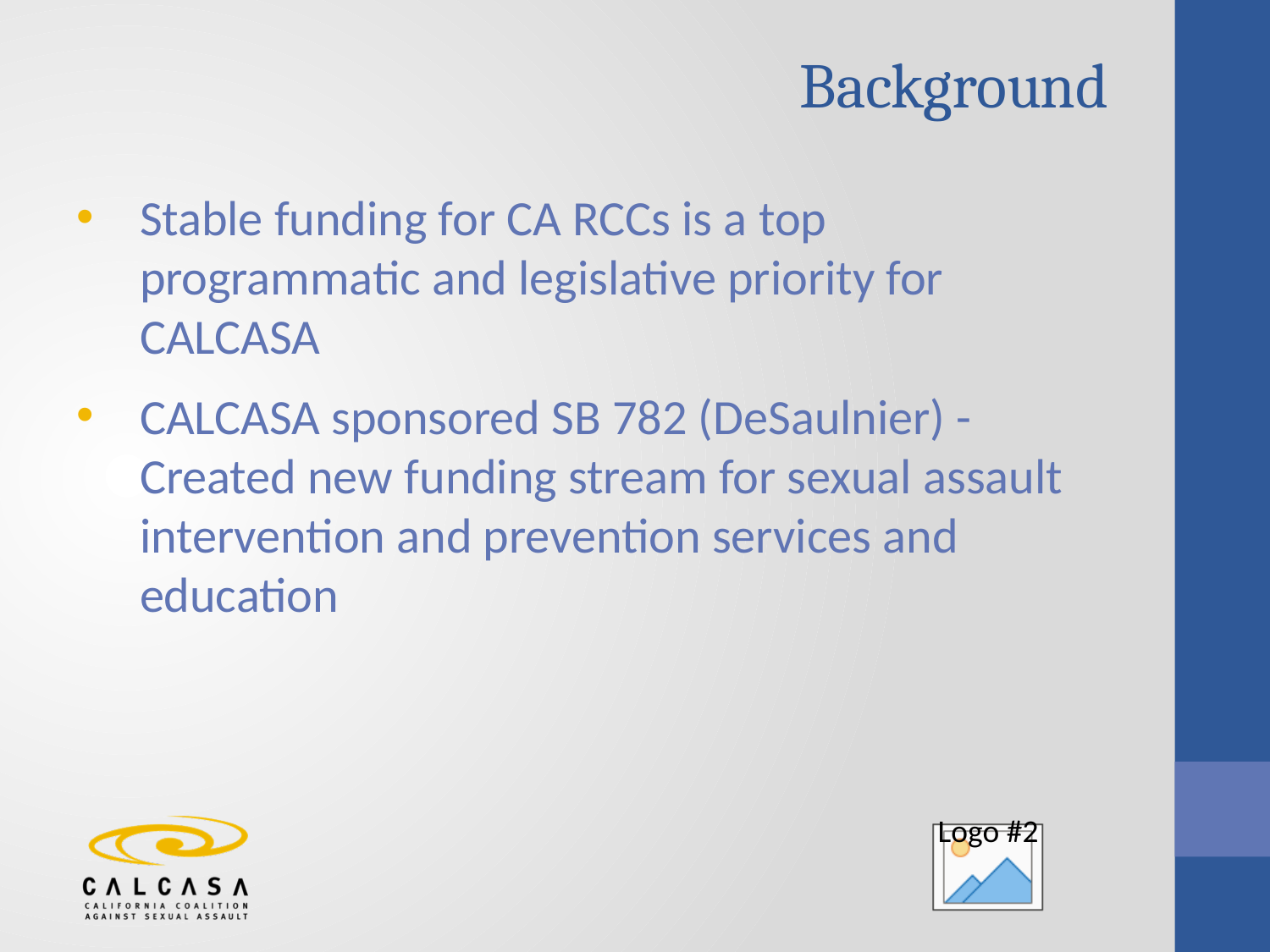

# Background
Stable funding for CA RCCs is a top programmatic and legislative priority for CALCASA
CALCASA sponsored SB 782 (DeSaulnier) - Created new funding stream for sexual assault intervention and prevention services and education